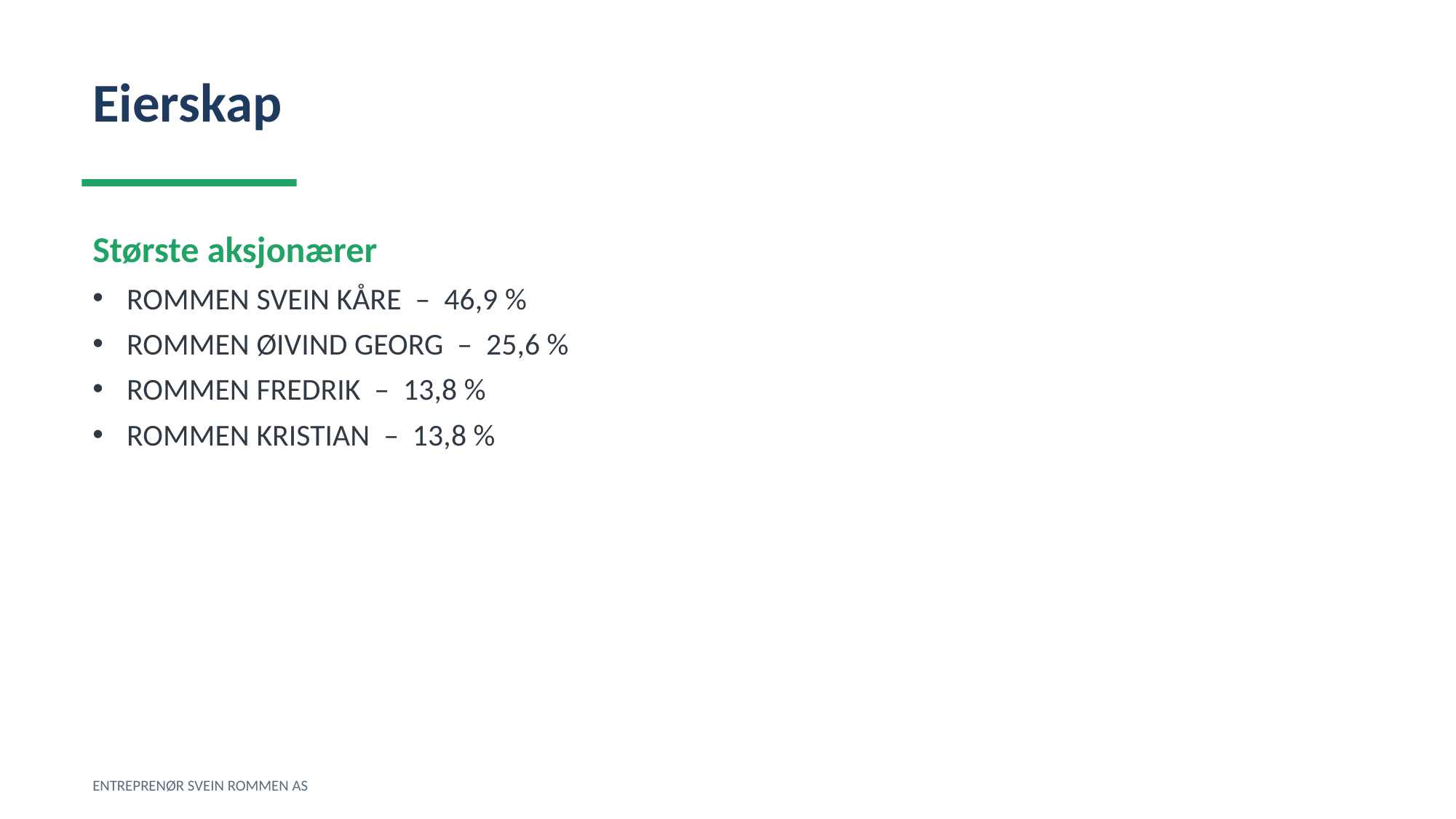

Eierskap

Største aksjonærer
ROMMEN SVEIN KÅRE  –  46,9 %
ROMMEN ØIVIND GEORG  –  25,6 %
ROMMEN FREDRIK  –  13,8 %
ROMMEN KRISTIAN  –  13,8 %
ENTREPRENØR SVEIN ROMMEN AS